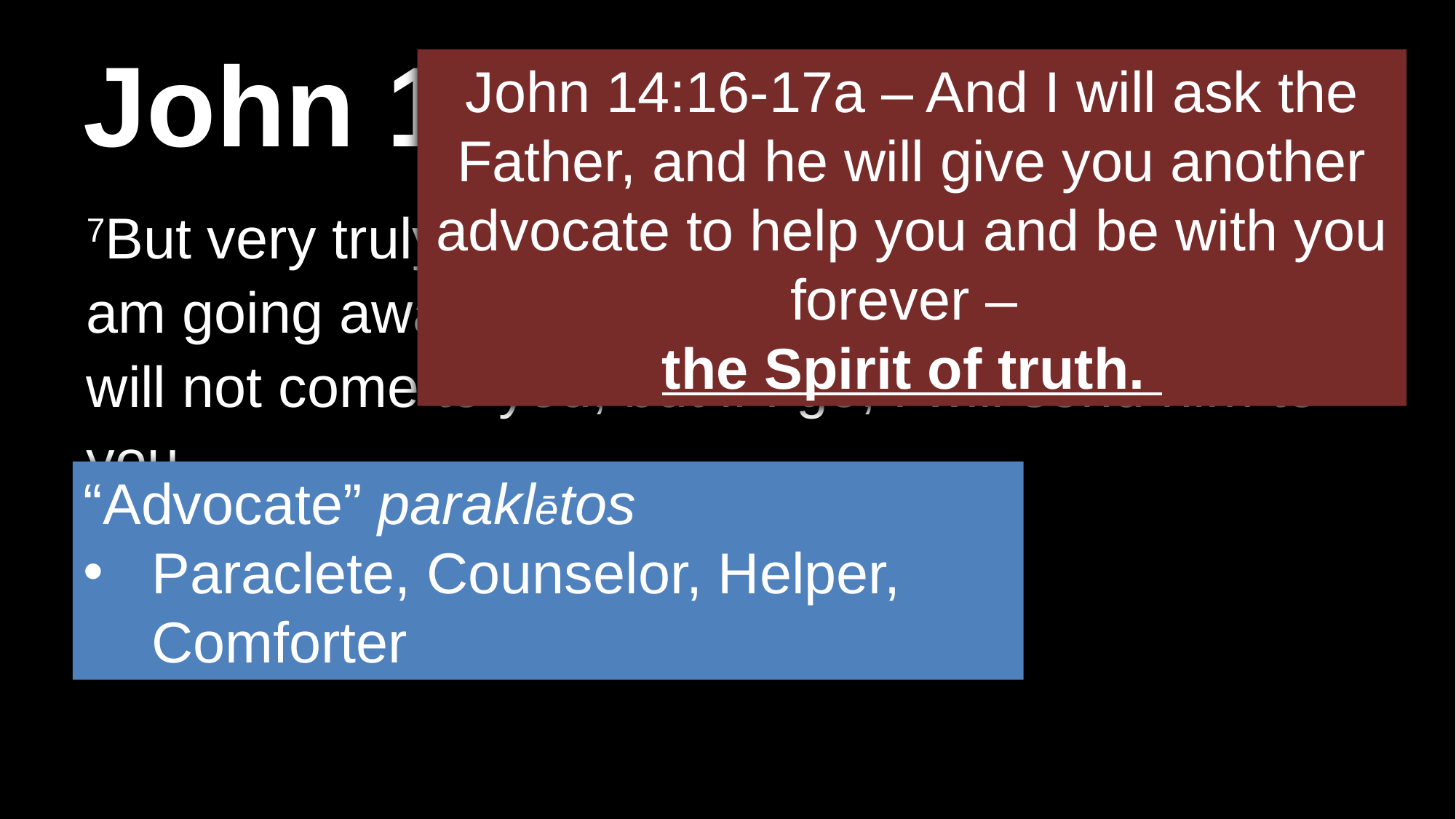

# John 16
John 14:16-17a – And I will ask the Father, and he will give you another advocate to help you and be with you forever –
the Spirit of truth.
7But very truly I tell you, it is for your good that I am going away. Unless I go away, the Advocate will not come to you; but if I go, I will send him to you.
“Advocate” paraklētos
Paraclete, Counselor, Helper, Comforter